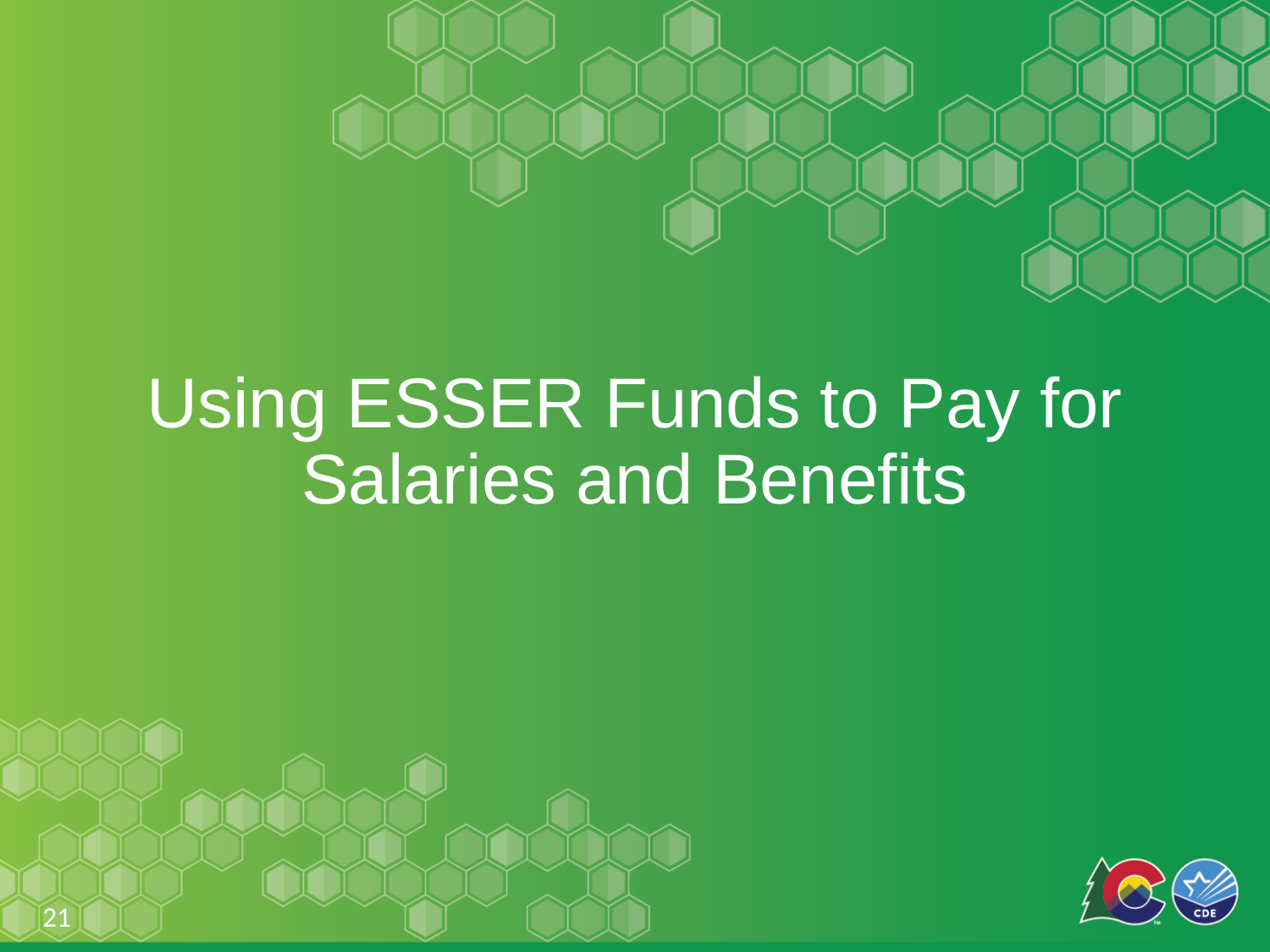

# Using ESSER Funds to Pay for Salaries and Benefits
21